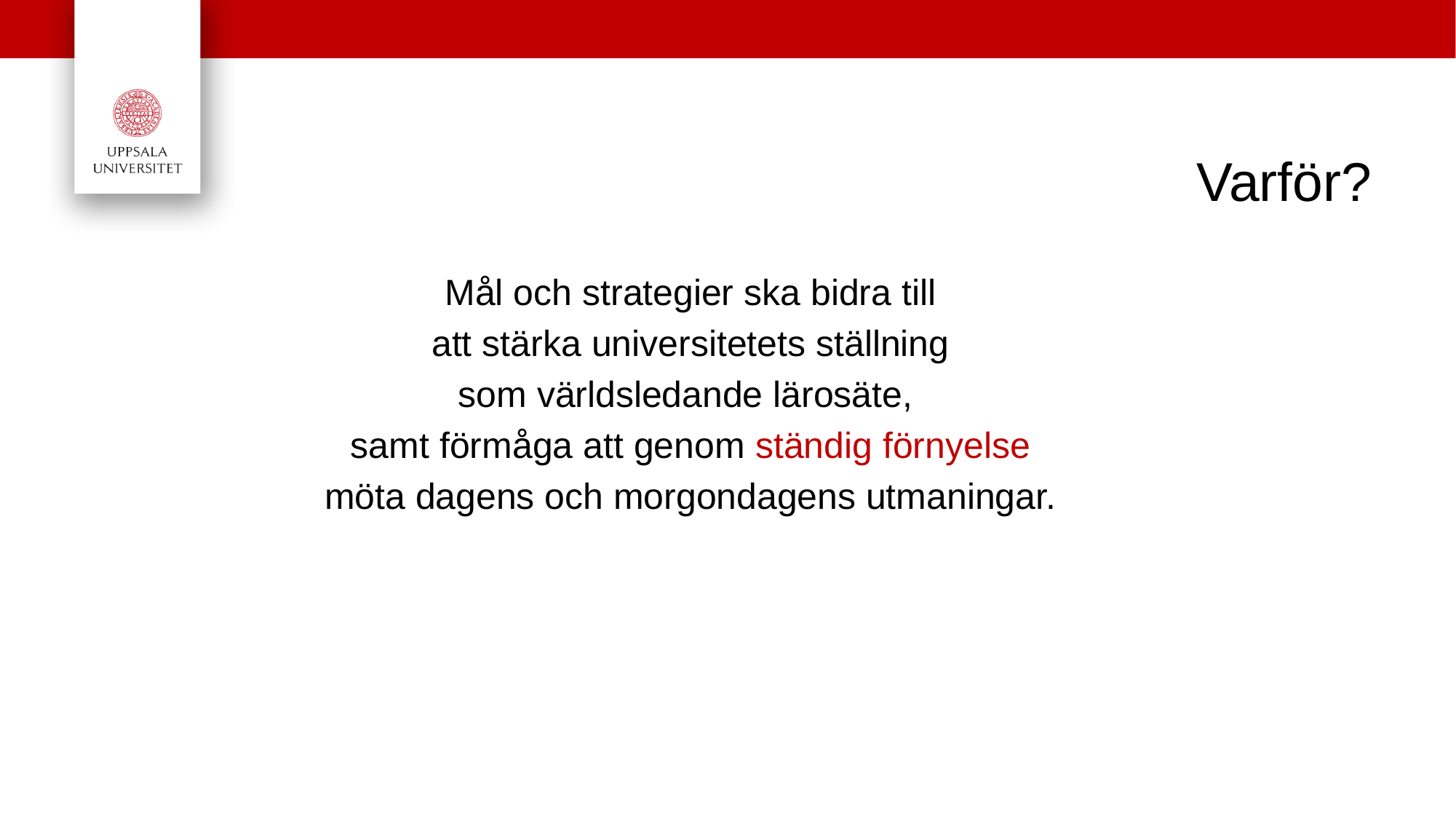

# Varför?
Mål och strategier ska bidra till
att stärka universitetets ställning
som världsledande lärosäte,
samt förmåga att genom ständig förnyelse
möta dagens och morgondagens utmaningar.